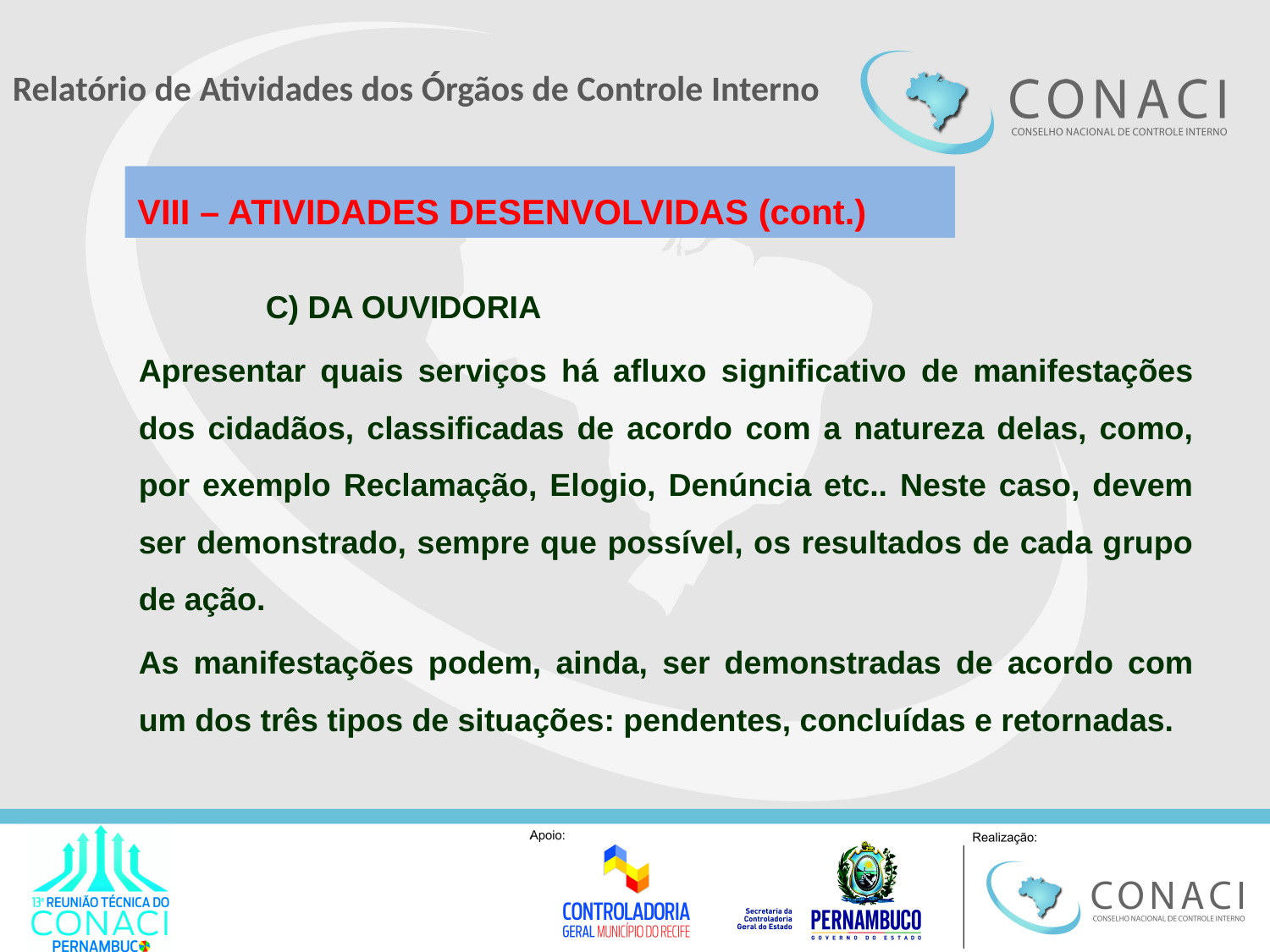

#
Relatório de Atividades dos Órgãos de Controle Interno

VIII – ATIVIDADES DESENVOLVIDAS (cont.)

	C) DA OUVIDORIA
Apresentar quais serviços há afluxo significativo de manifestações dos cidadãos, classificadas de acordo com a natureza delas, como, por exemplo Reclamação, Elogio, Denúncia etc.. Neste caso, devem ser demonstrado, sempre que possível, os resultados de cada grupo de ação.
As manifestações podem, ainda, ser demonstradas de acordo com um dos três tipos de situações: pendentes, concluídas e retornadas.